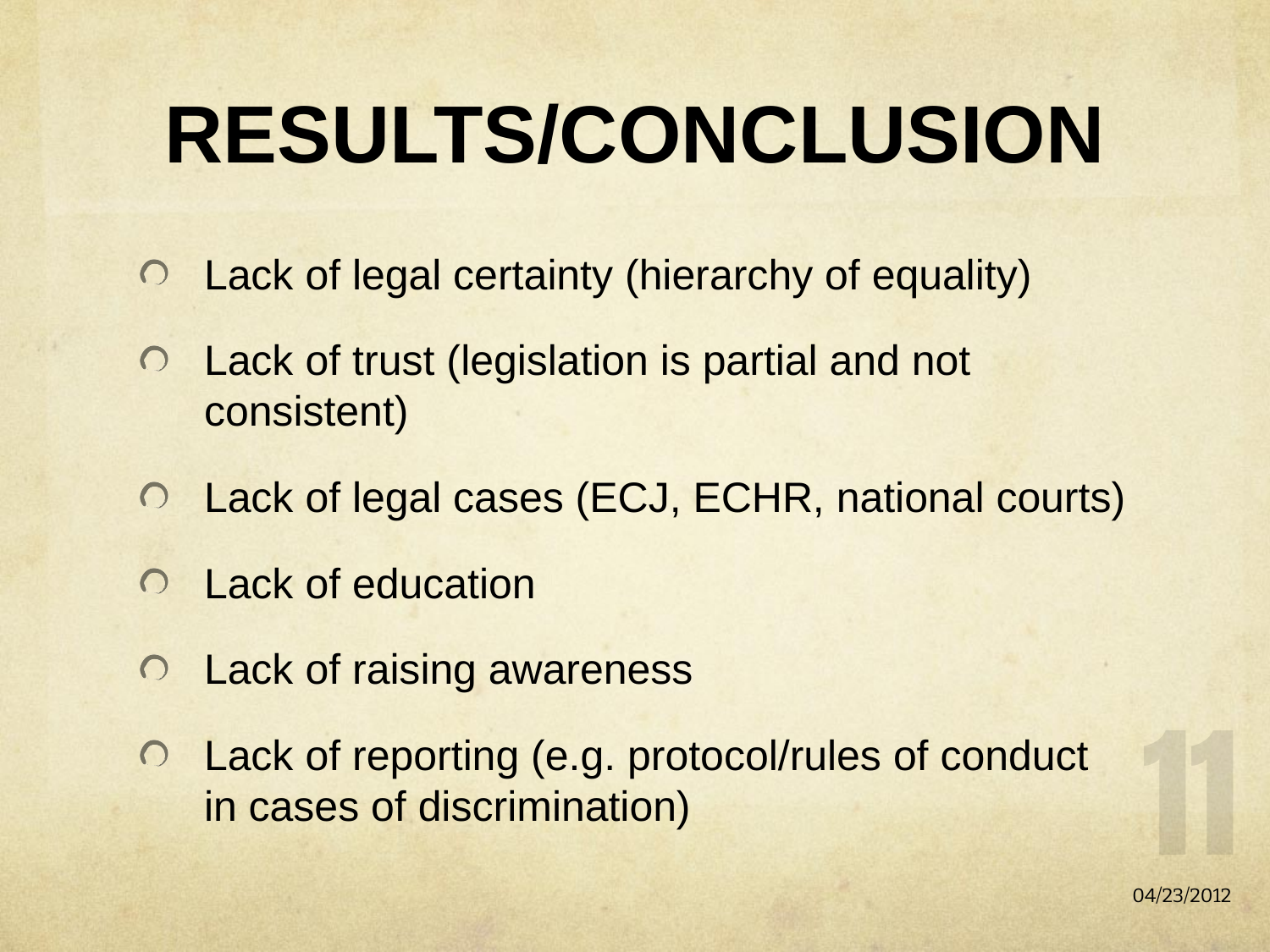

# RESULTS/CONCLUSION
Lack of legal certainty (hierarchy of equality)
Lack of trust (legislation is partial and not consistent)
Lack of legal cases (ECJ, ECHR, national courts)
Lack of education
Lack of raising awareness
Lack of reporting (e.g. protocol/rules of conduct in cases of discrimination)
11
04/23/2012